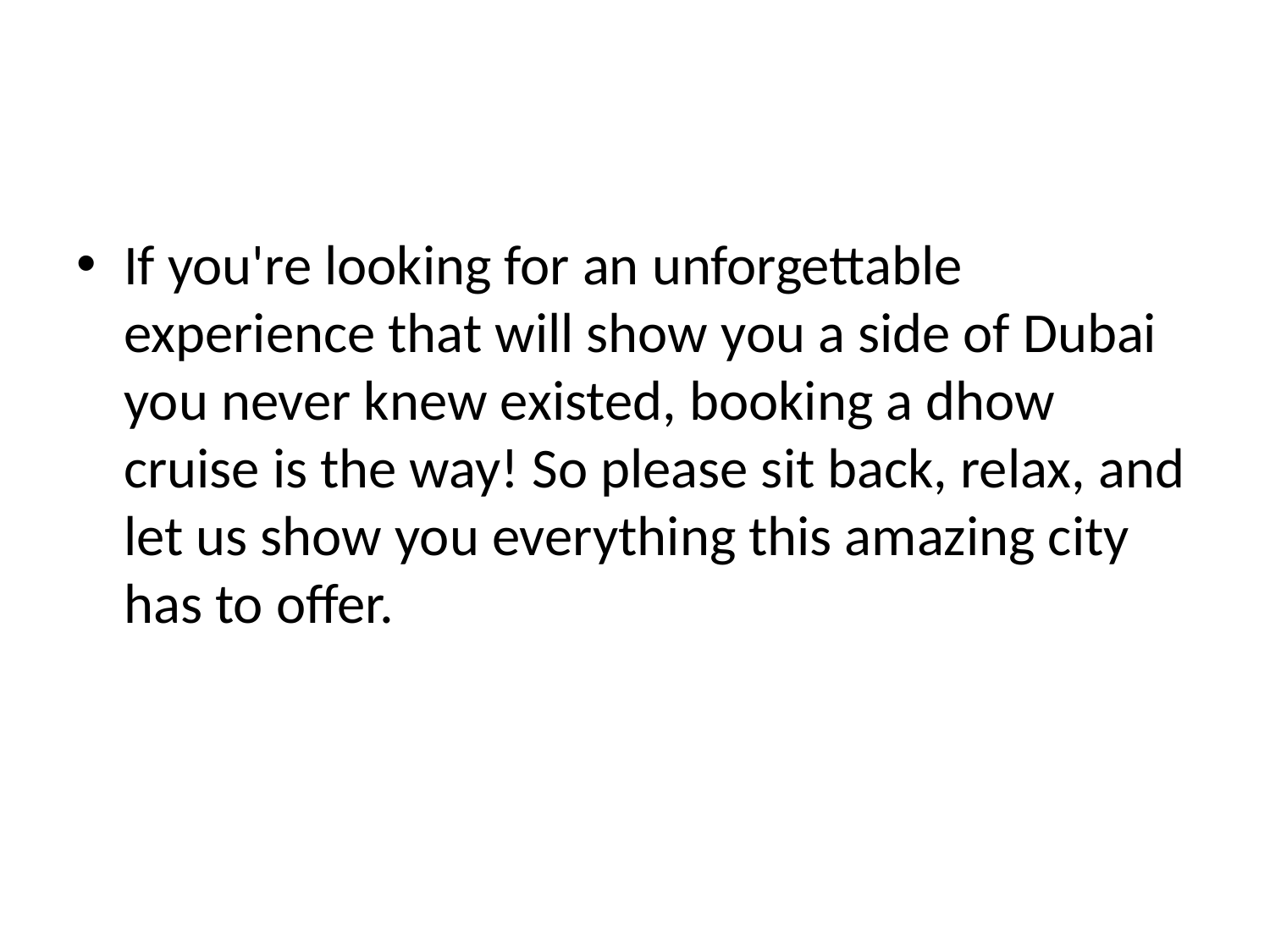

#
If you're looking for an unforgettable experience that will show you a side of Dubai you never knew existed, booking a dhow cruise is the way! So please sit back, relax, and let us show you everything this amazing city has to offer.